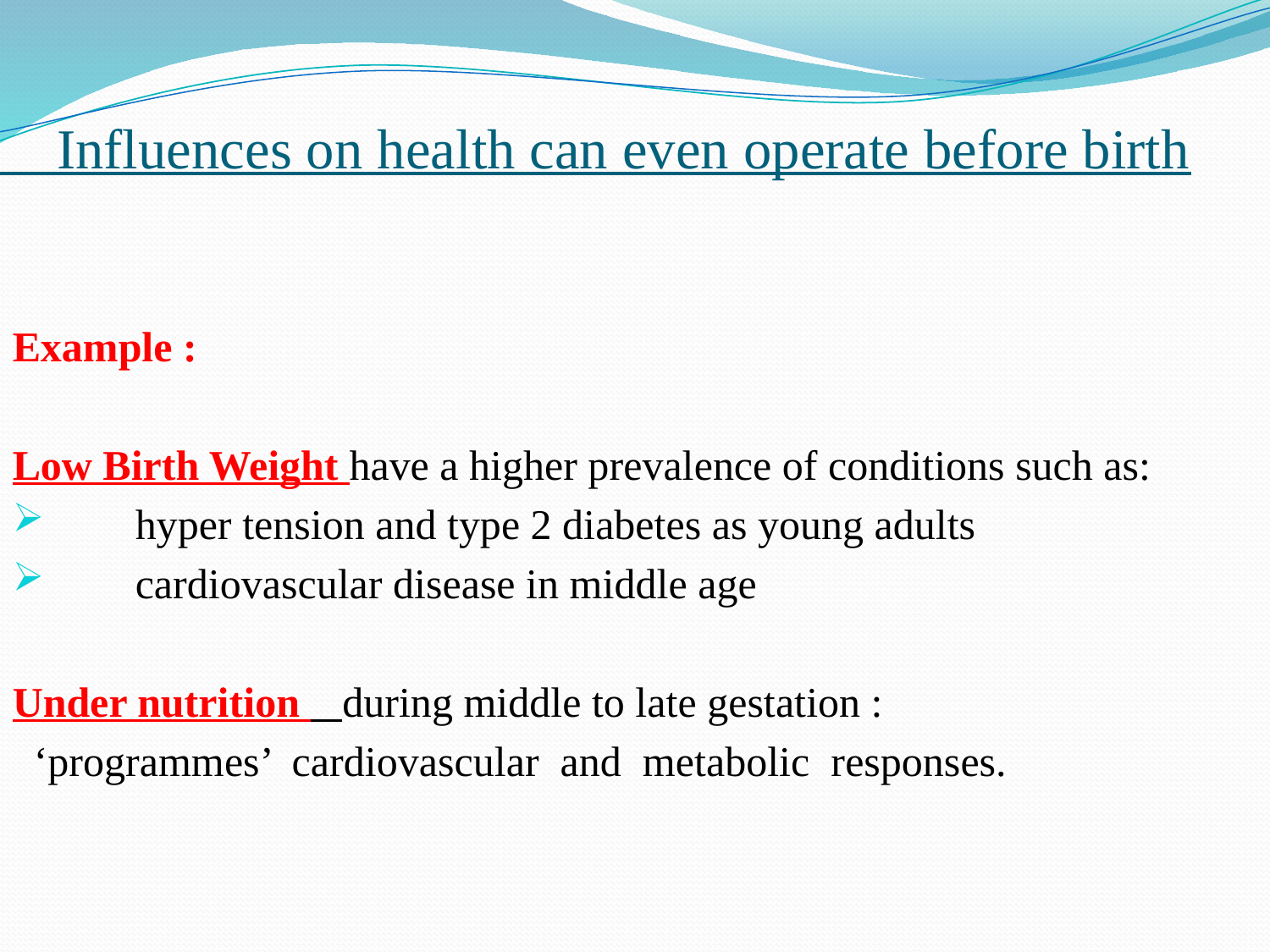

# Influences on health can even operate before birth

Example :

Low Birth Weight have a higher prevalence of conditions such as:
        hyper­ tension and type 2 diabetes as young adults
        car­diovascular disease in middle age

Under nutrition    during middle to late gestation :
  ‘programmes’  cardiovascular  and  metabolic  responses.